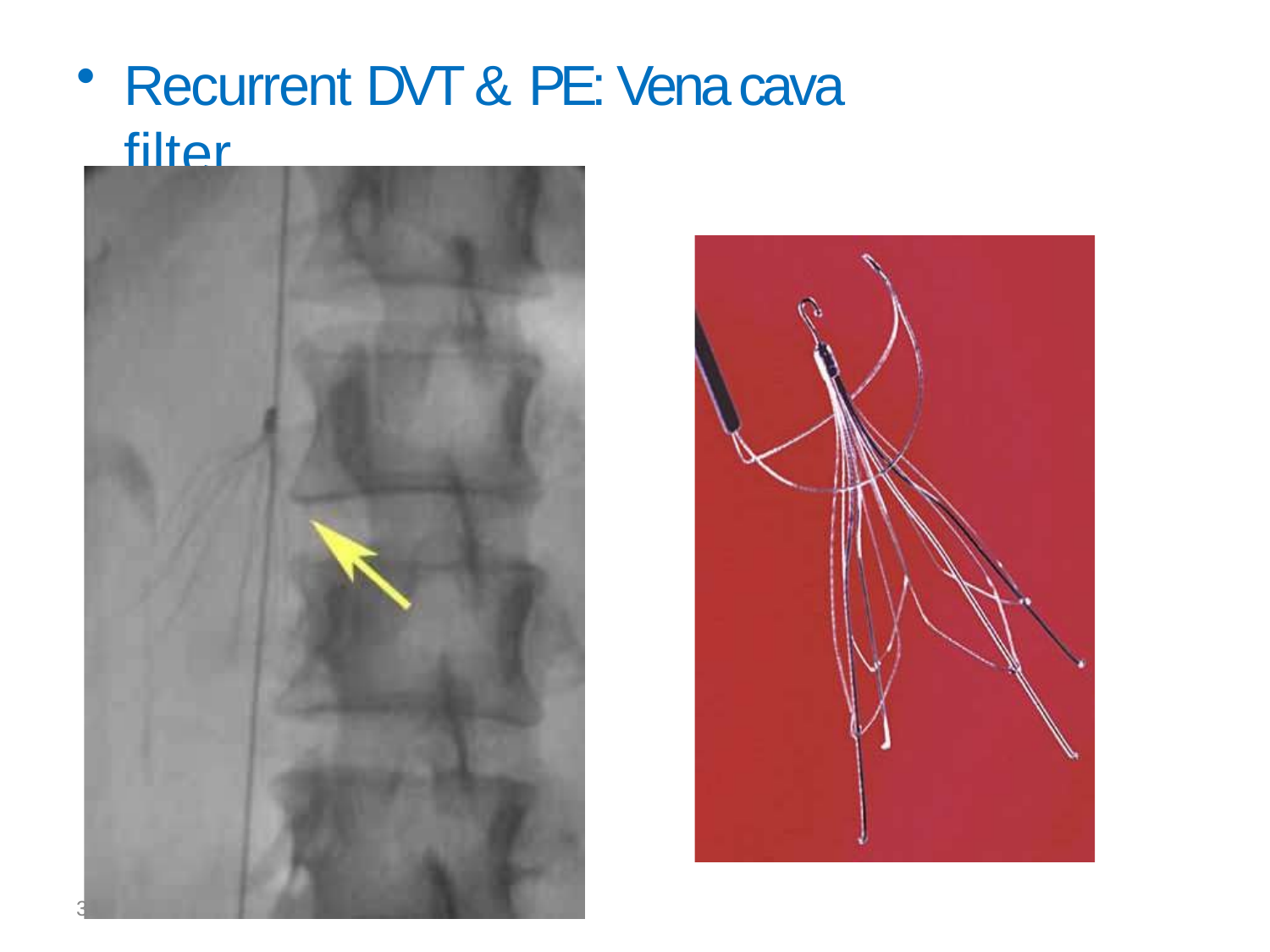

Recurrent DVT & PE: Vena cava filter

3
1